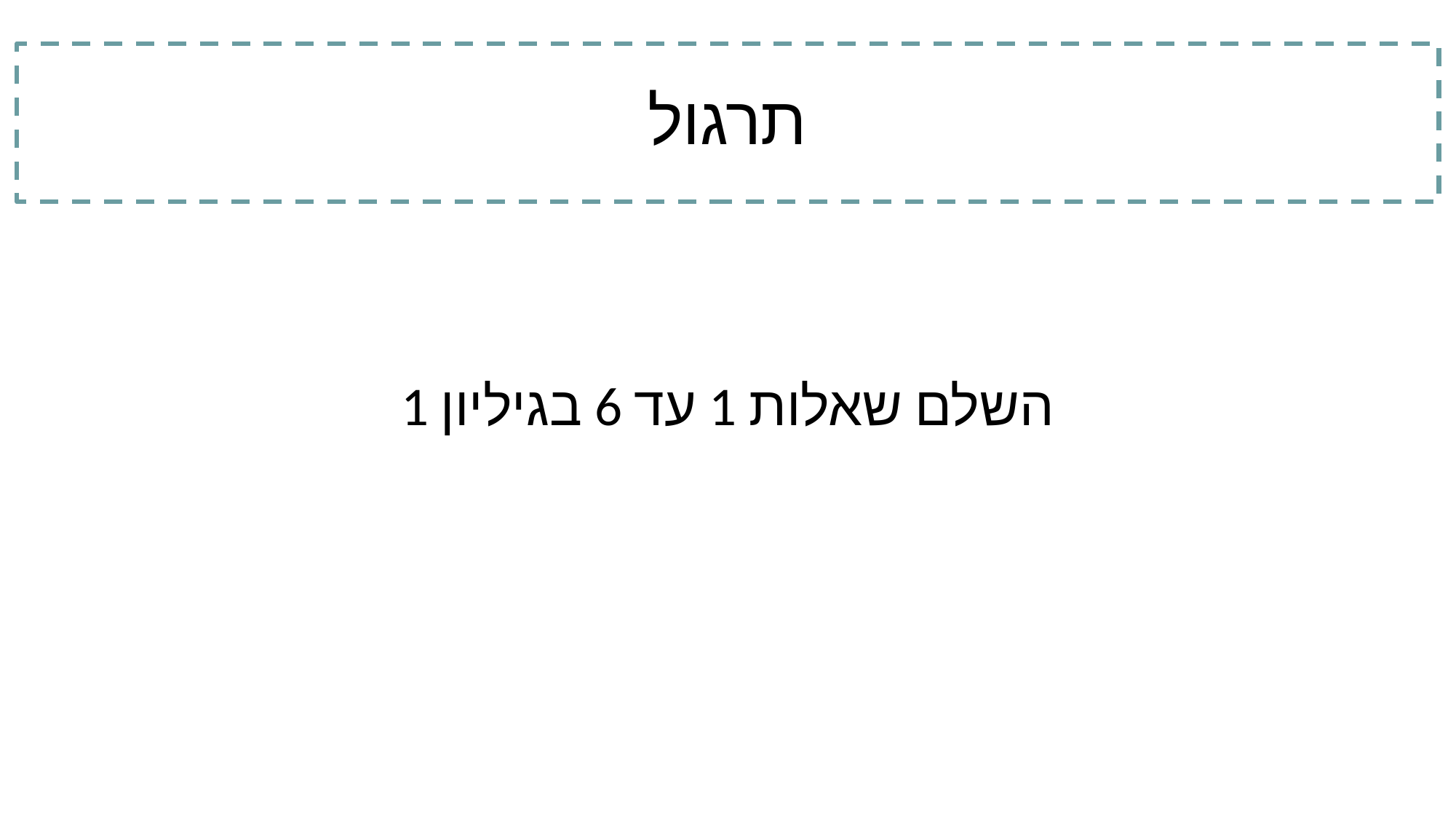

# תרגול

השלם שאלות 1 עד 6 בגיליון 1